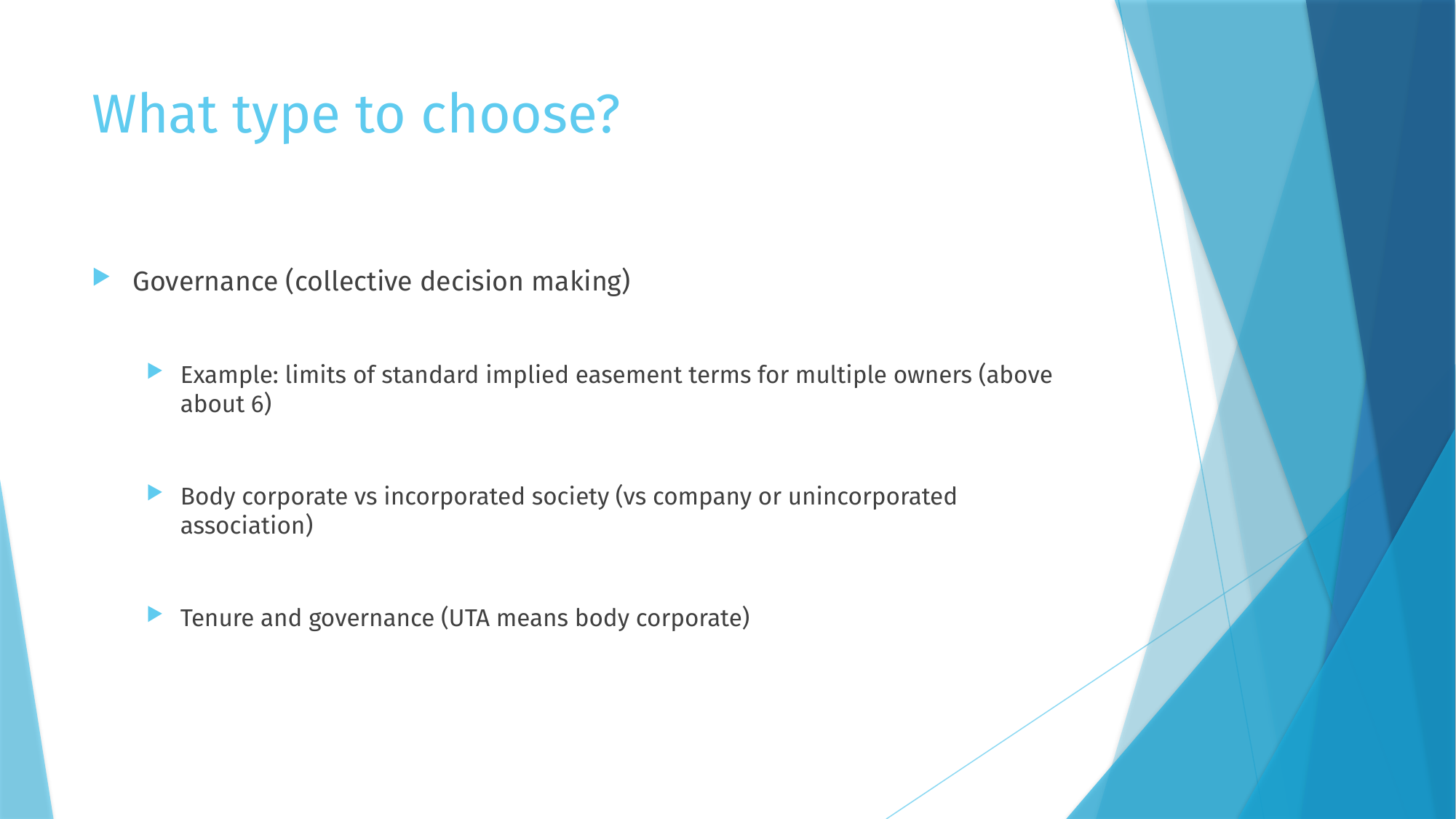

# What type to choose?
Governance (collective decision making)

Example: limits of standard implied easement terms for multiple owners (above about 6)

Body corporate vs incorporated society (vs company or unincorporated association)

Tenure and governance (UTA means body corporate)